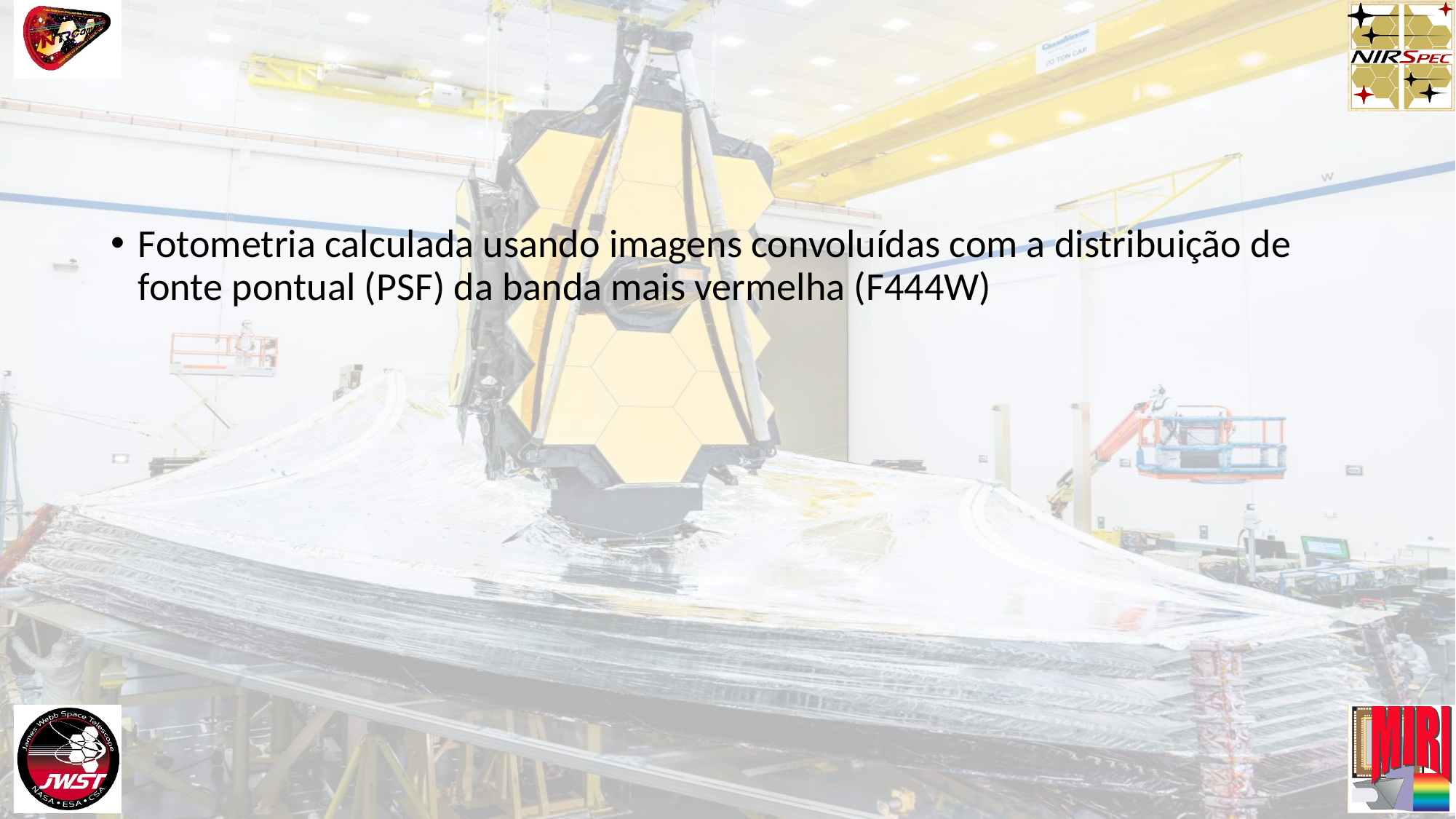

#
Fotometria calculada usando imagens convoluídas com a distribuição de fonte pontual (PSF) da banda mais vermelha (F444W)